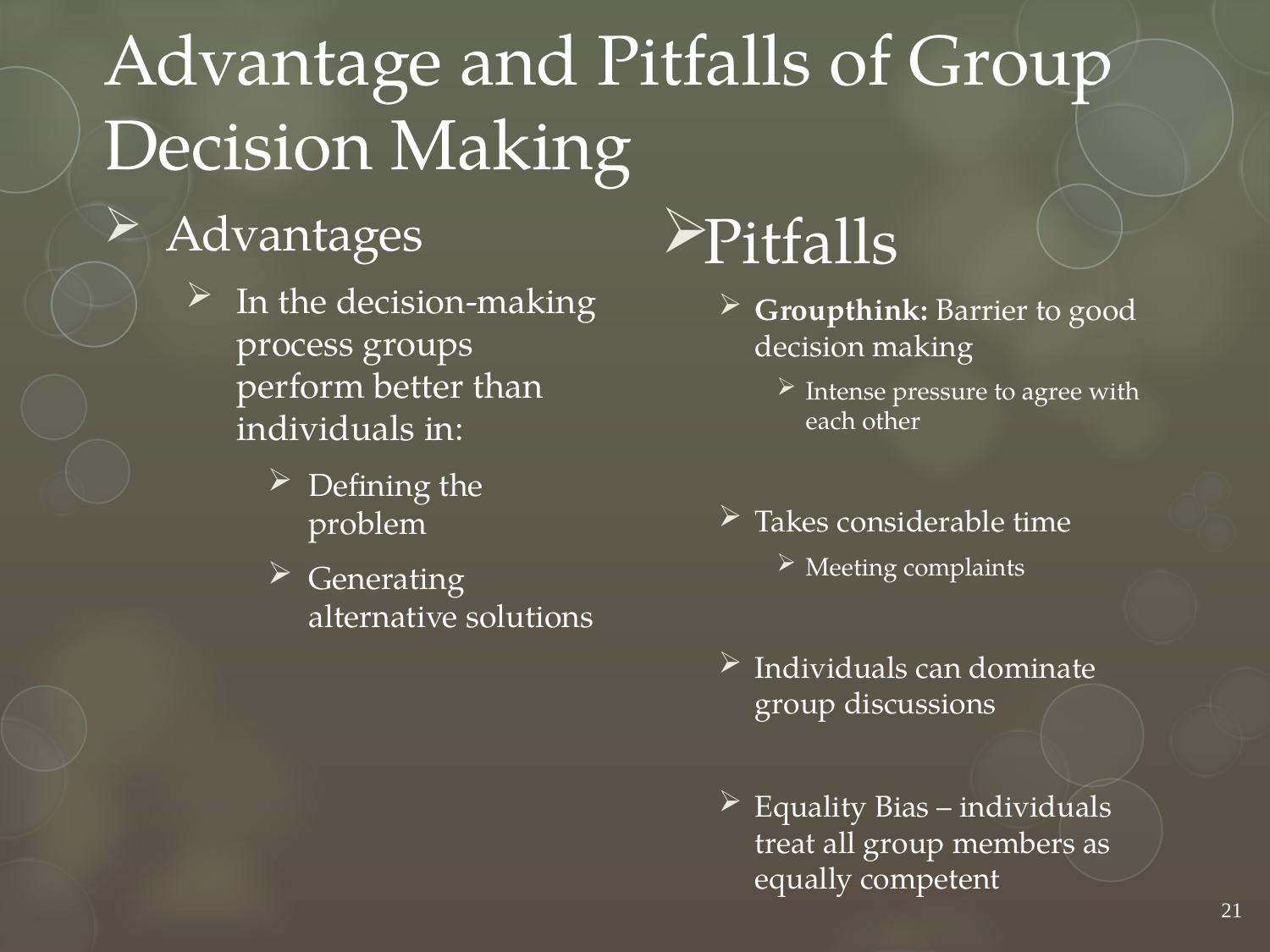

# Advantage and Pitfalls of Group Decision Making
Pitfalls
Groupthink: Barrier to good decision making
Intense pressure to agree with each other

Takes considerable time
Meeting complaints

Individuals can dominate group discussions

Equality Bias – individuals treat all group members as equally competent

Advantages
In the decision-making process groups perform better than individuals in:
Defining the problem
Generating alternative solutions
21